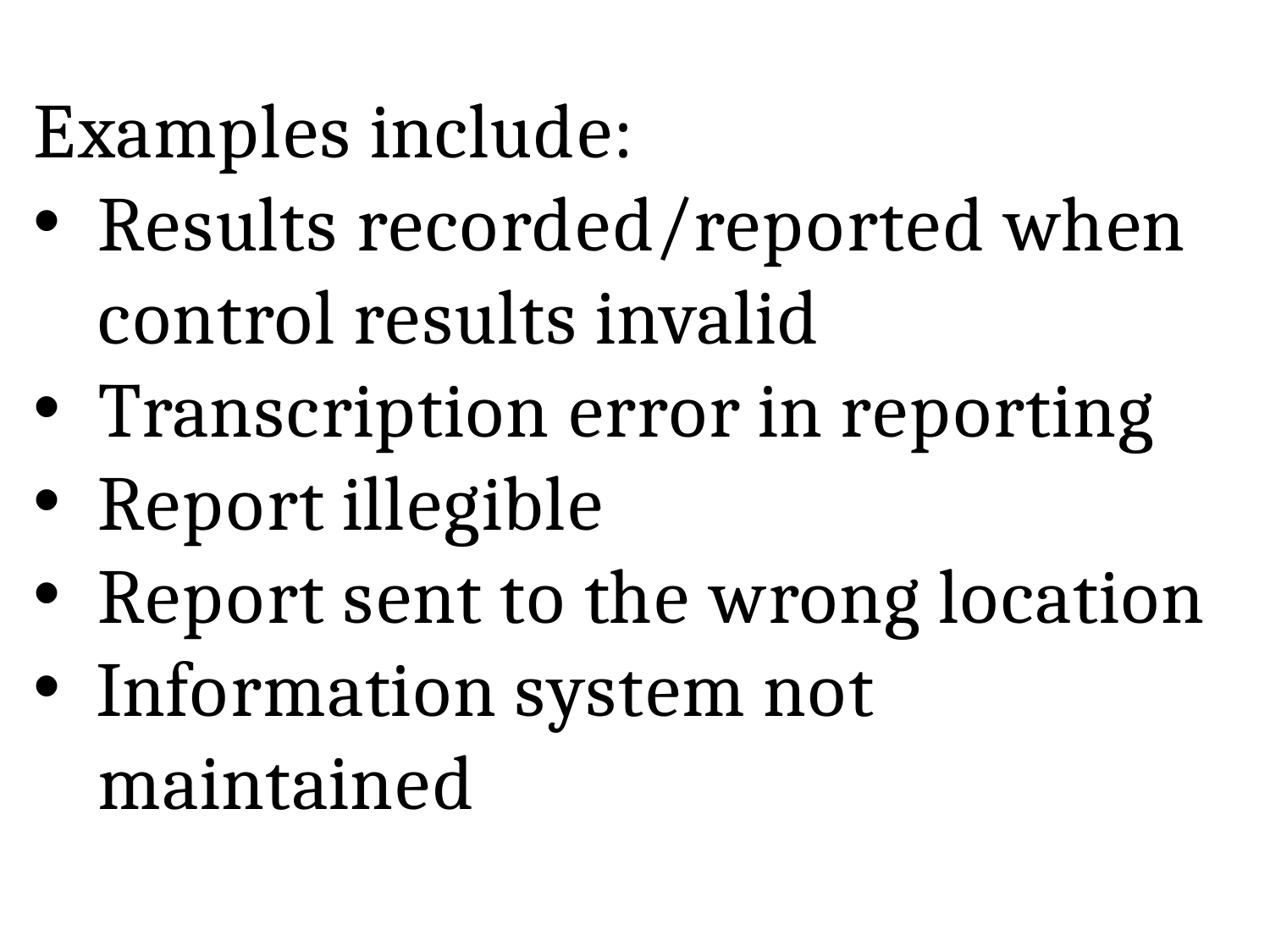

Examples include:
Results recorded/reported when control results invalid
Transcription error in reporting
Report illegible
Report sent to the wrong location
Information system not maintained